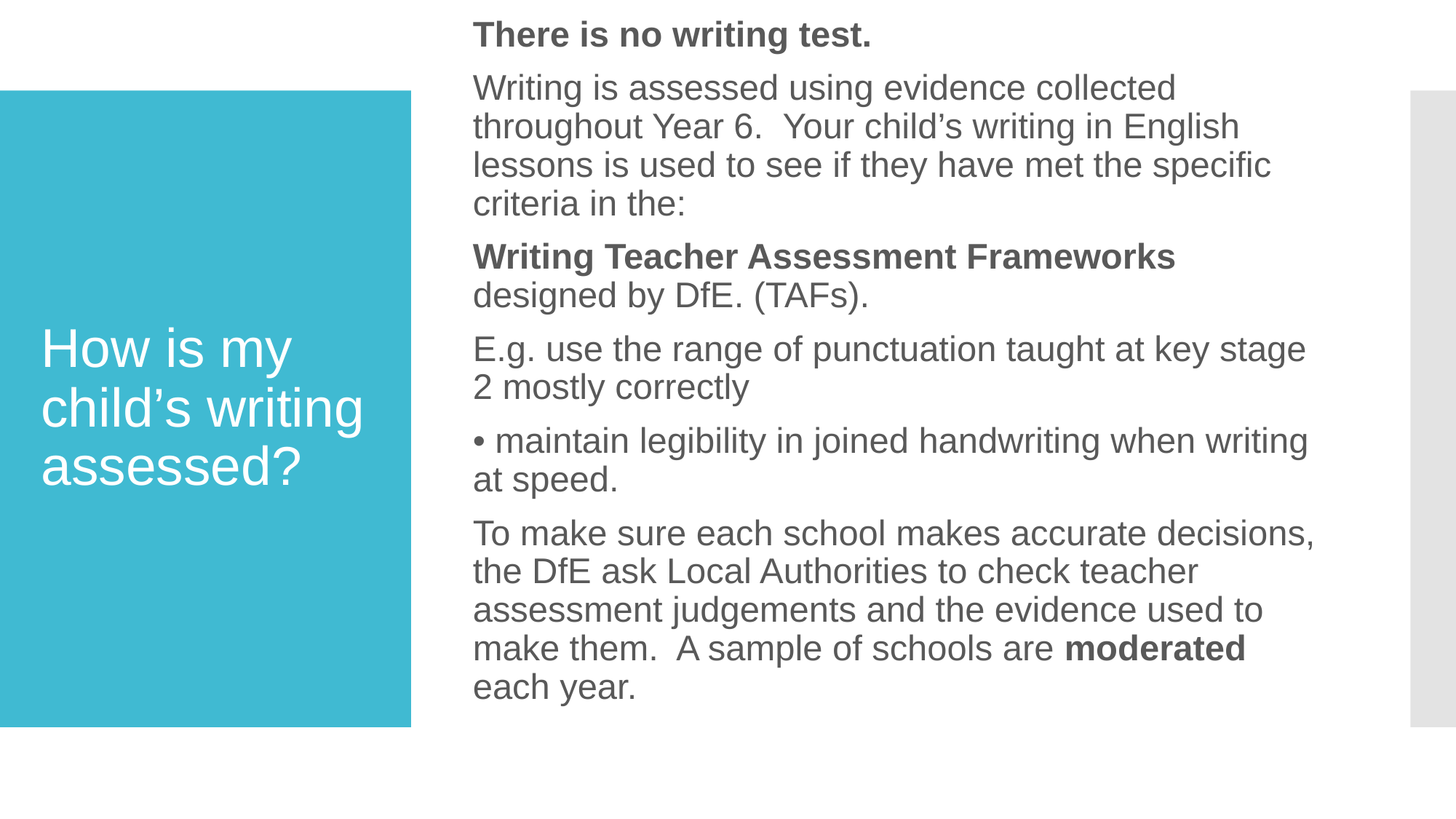

There is no writing test.
Writing is assessed using evidence collected throughout Year 6.  Your child’s writing in English lessons is used to see if they have met the specific criteria in the:
Writing Teacher Assessment Frameworks designed by DfE. (TAFs).
E.g. use the range of punctuation taught at key stage 2 mostly correctly
• maintain legibility in joined handwriting when writing at speed.
To make sure each school makes accurate decisions, the DfE ask Local Authorities to check teacher assessment judgements and the evidence used to make them.  A sample of schools are moderated each year.
# How is my child’s writing assessed?